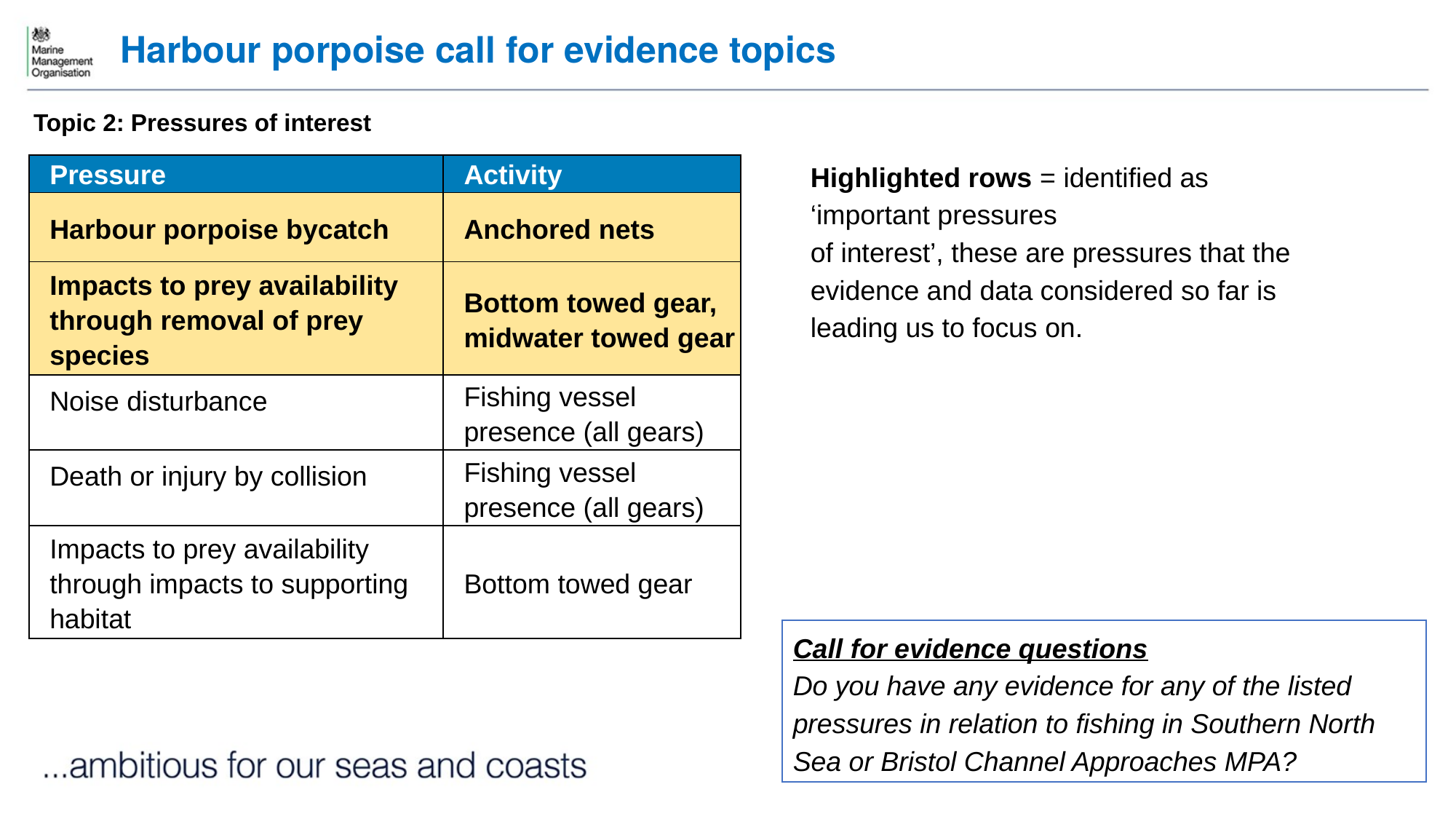

Harbour porpoise call for evidence topics
Topic 2: Pressures of interest
Highlighted rows = identified as ‘important pressures
of interest’, these are pressures that the evidence and data considered so far is
leading us to focus on.
| Pressure | Activity |
| --- | --- |
| Harbour porpoise bycatch | Anchored nets |
| Impacts to prey availability through removal of prey species | Bottom towed gear, midwater towed gear |
| Noise disturbance | Fishing vessel presence (all gears) |
| Death or injury by collision | Fishing vessel presence (all gears) |
| Impacts to prey availability through impacts to supporting habitat | Bottom towed gear |
Call for evidence questions
Do you have any evidence for any of the listed pressures in relation to fishing in Southern North Sea or Bristol Channel Approaches MPA?